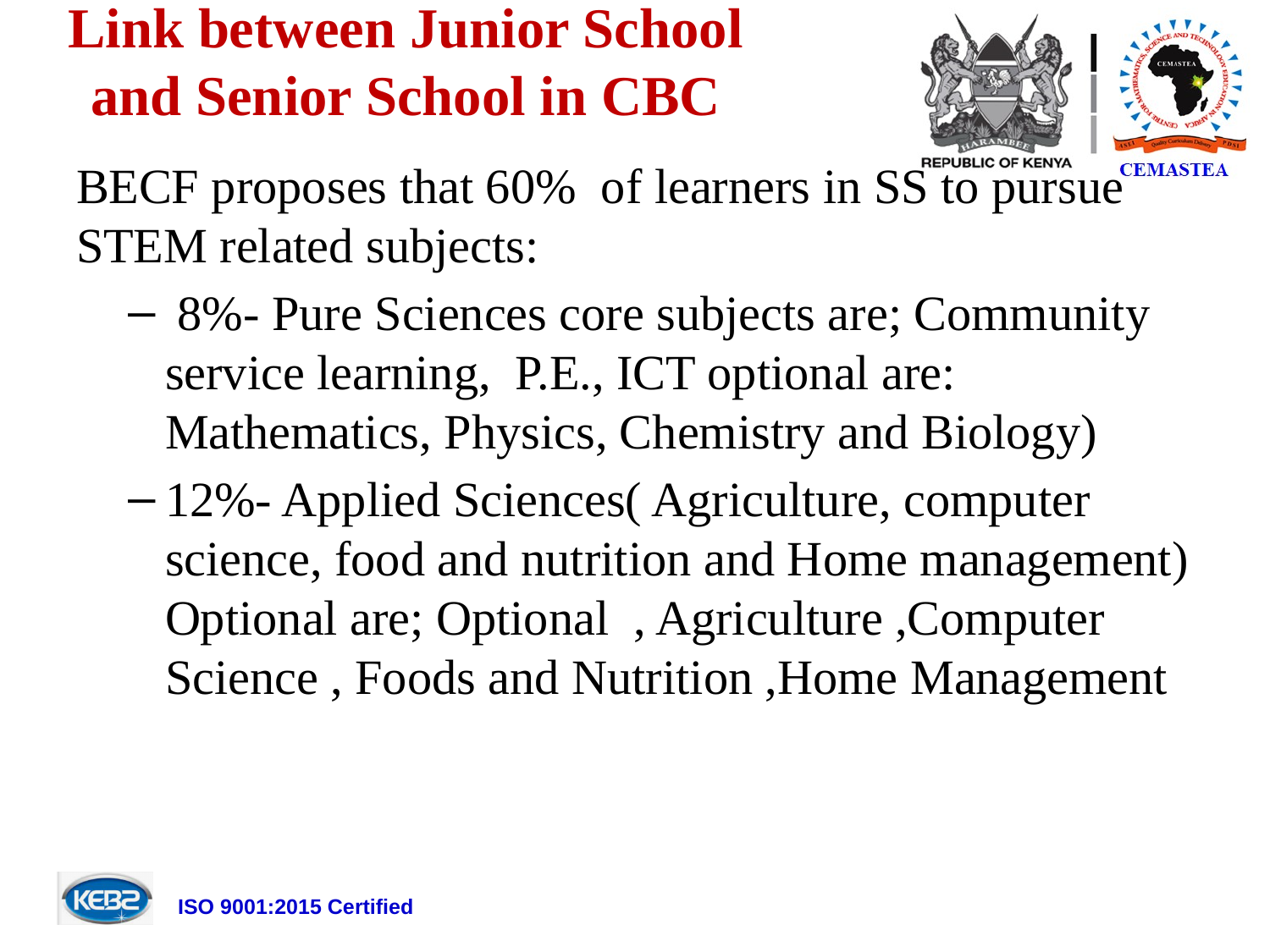

# Link between Junior School and Senior School in CBC
BECF proposes that 60%  of learners in SS to pursue STEM related subjects:
 8%- Pure Sciences core subjects are; Community service learning,  P.E., ICT optional are: Mathematics, Physics, Chemistry and Biology)
12%- Applied Sciences( Agriculture, computer science, food and nutrition and Home management) Optional are; Optional  , Agriculture ,Computer Science , Foods and Nutrition ,Home Management